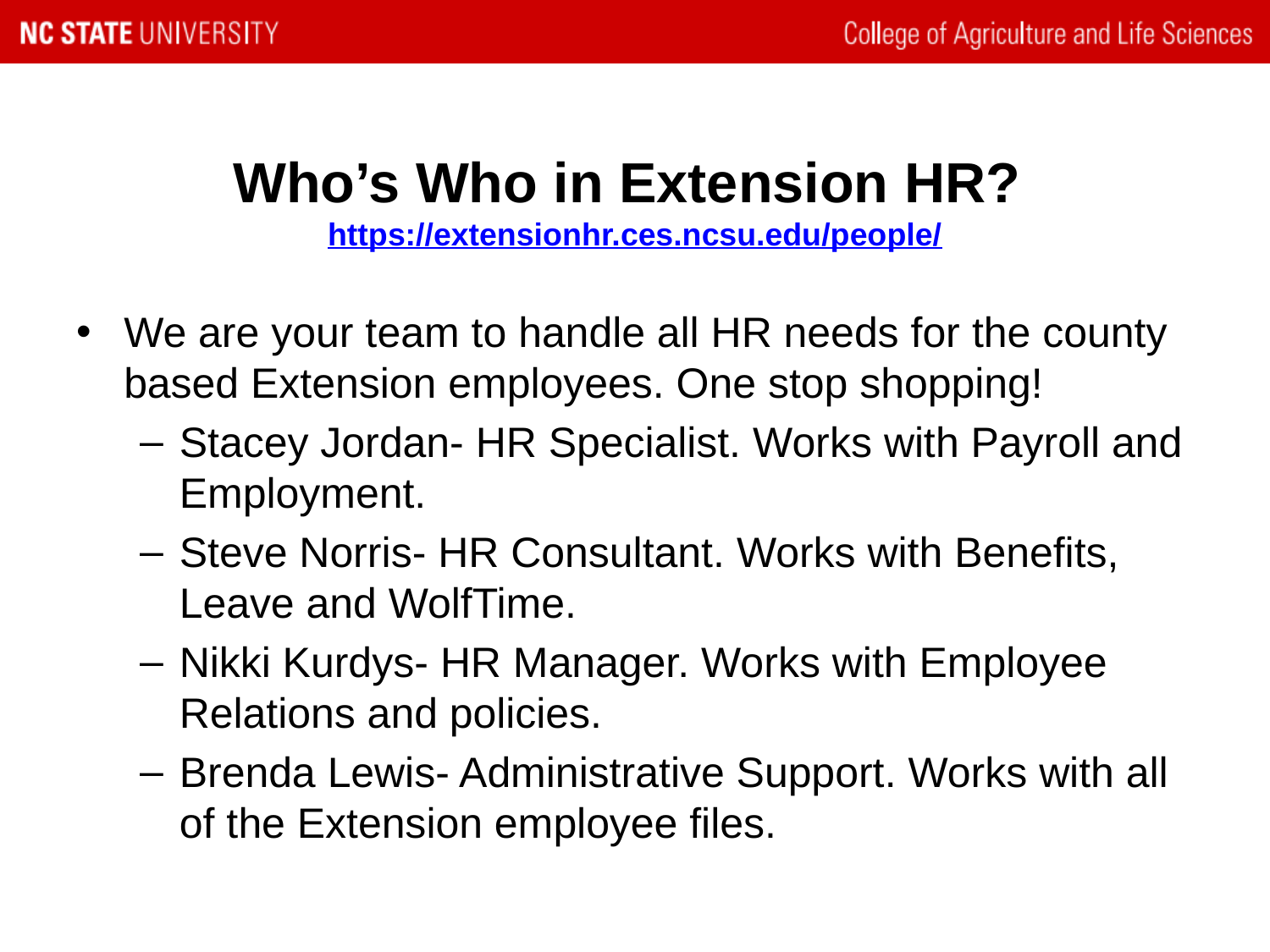

# Who’s Who in Extension HR? https://extensionhr.ces.ncsu.edu/people/
We are your team to handle all HR needs for the county based Extension employees. One stop shopping!
Stacey Jordan- HR Specialist. Works with Payroll and Employment.
Steve Norris- HR Consultant. Works with Benefits, Leave and WolfTime.
Nikki Kurdys- HR Manager. Works with Employee Relations and policies.
Brenda Lewis- Administrative Support. Works with all of the Extension employee files.